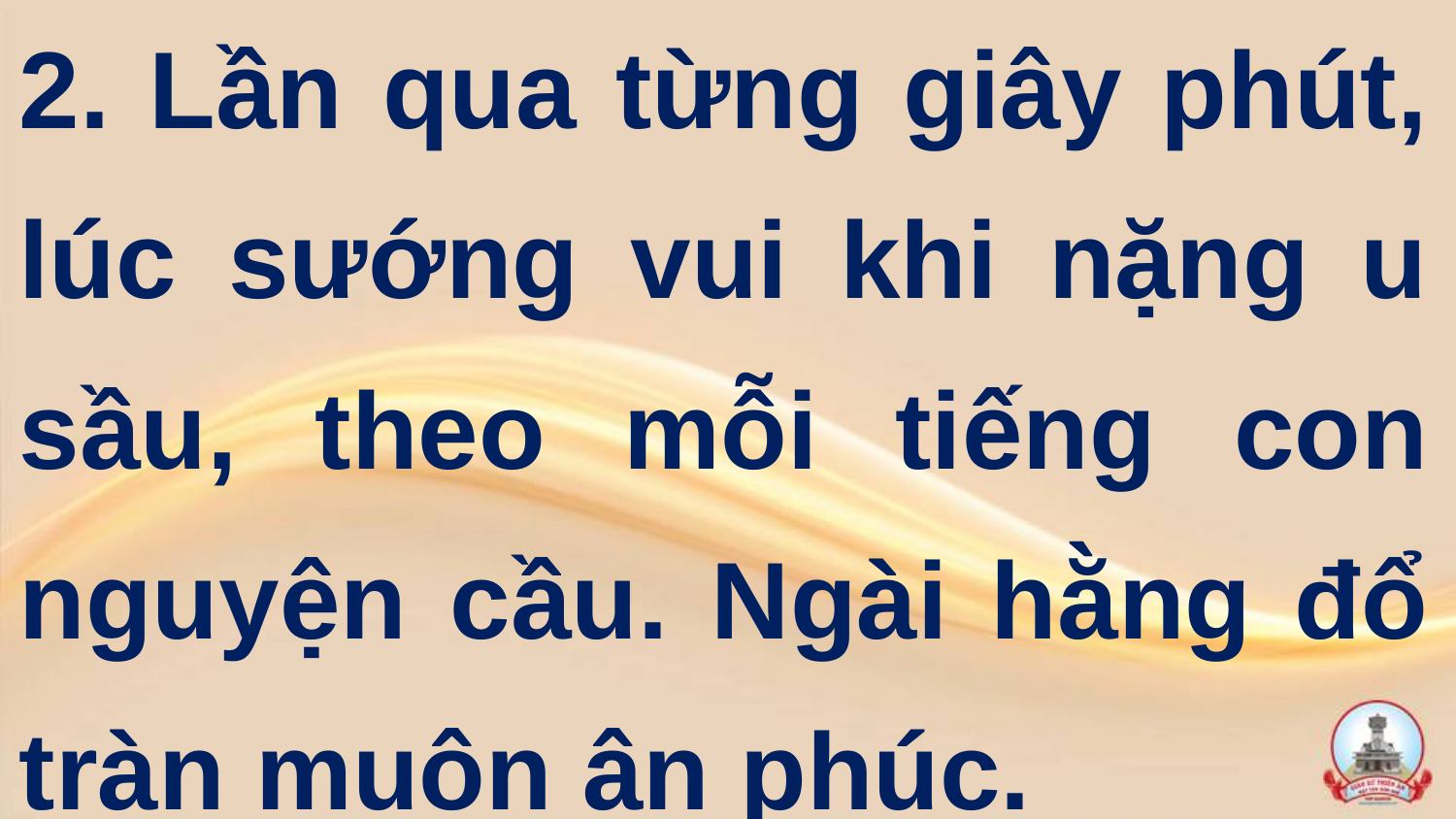

2. Lần qua từng giây phút, lúc sướng vui khi nặng u sầu, theo mỗi tiếng con nguyện cầu. Ngài hằng đổ tràn muôn ân phúc.